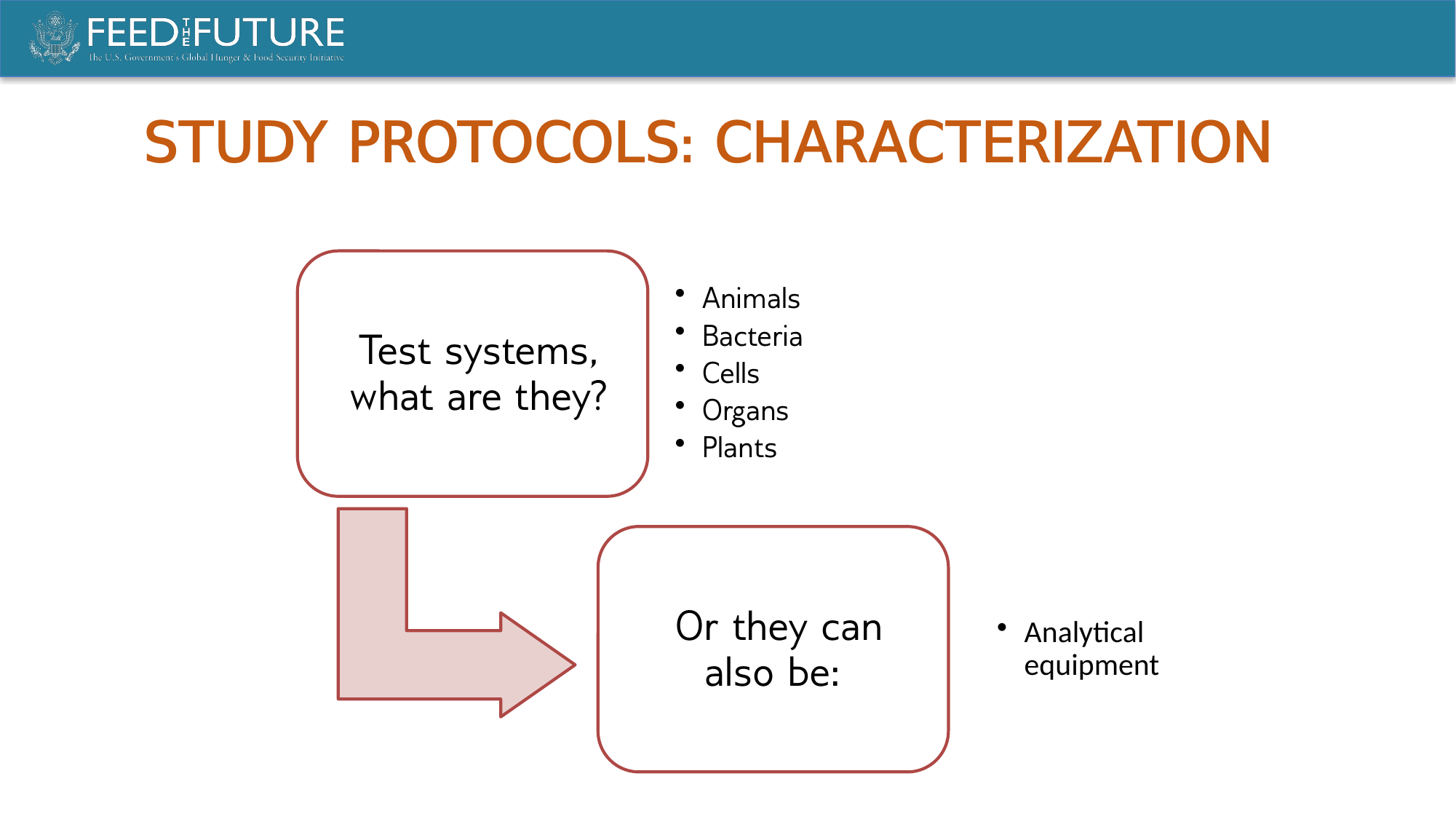

Study Protocols: characterization
Test systems, what are they?
Animals
Bacteria
Cells
Organs
Plants
Or they can also be:
Analytical equipment